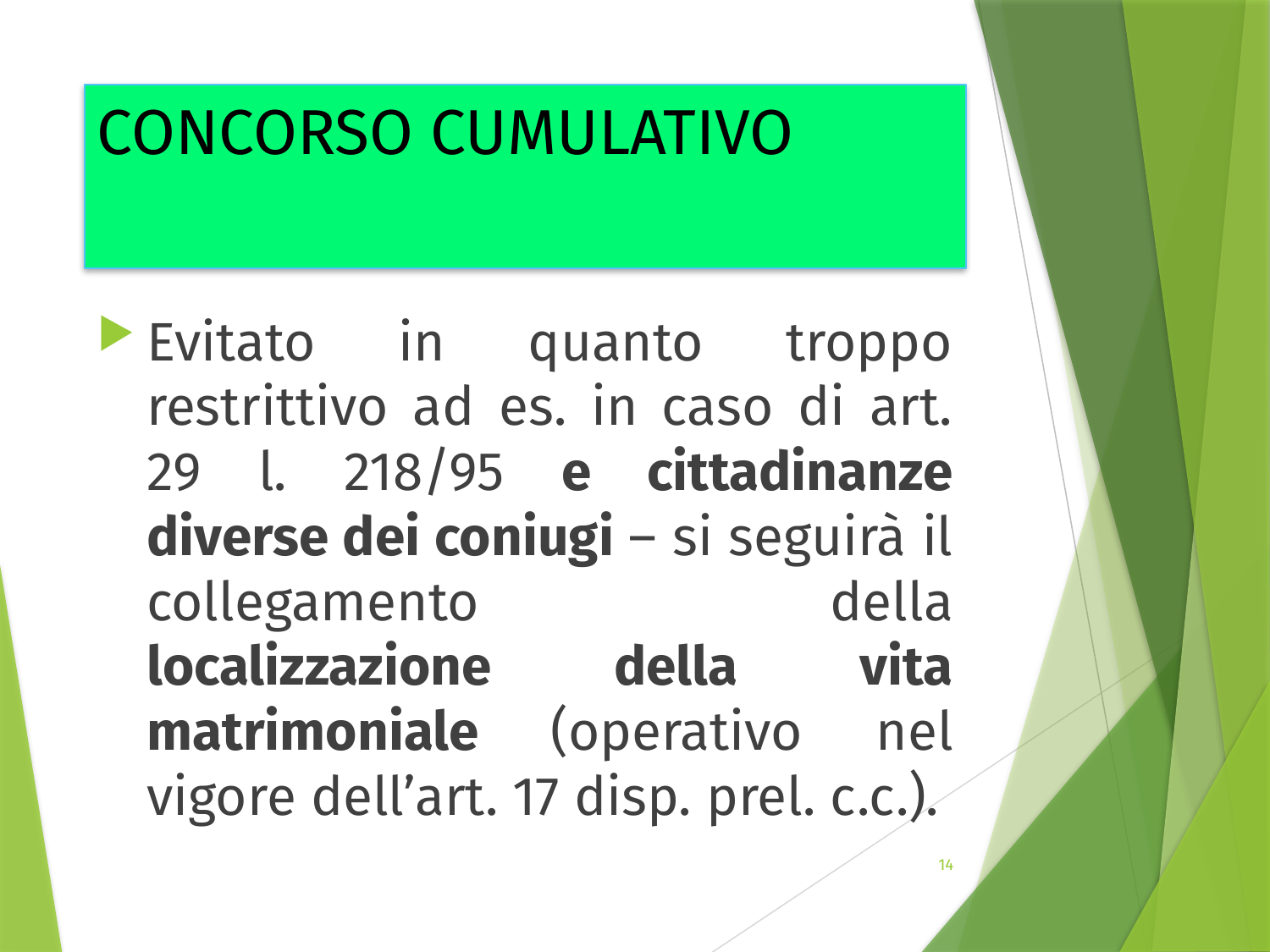

# CONCORSO CUMULATIVO
Evitato in quanto troppo restrittivo ad es. in caso di art. 29 l. 218/95 e cittadinanze diverse dei coniugi – si seguirà il collegamento della localizzazione della vita matrimoniale (operativo nel vigore dell’art. 17 disp. prel. c.c.).
14